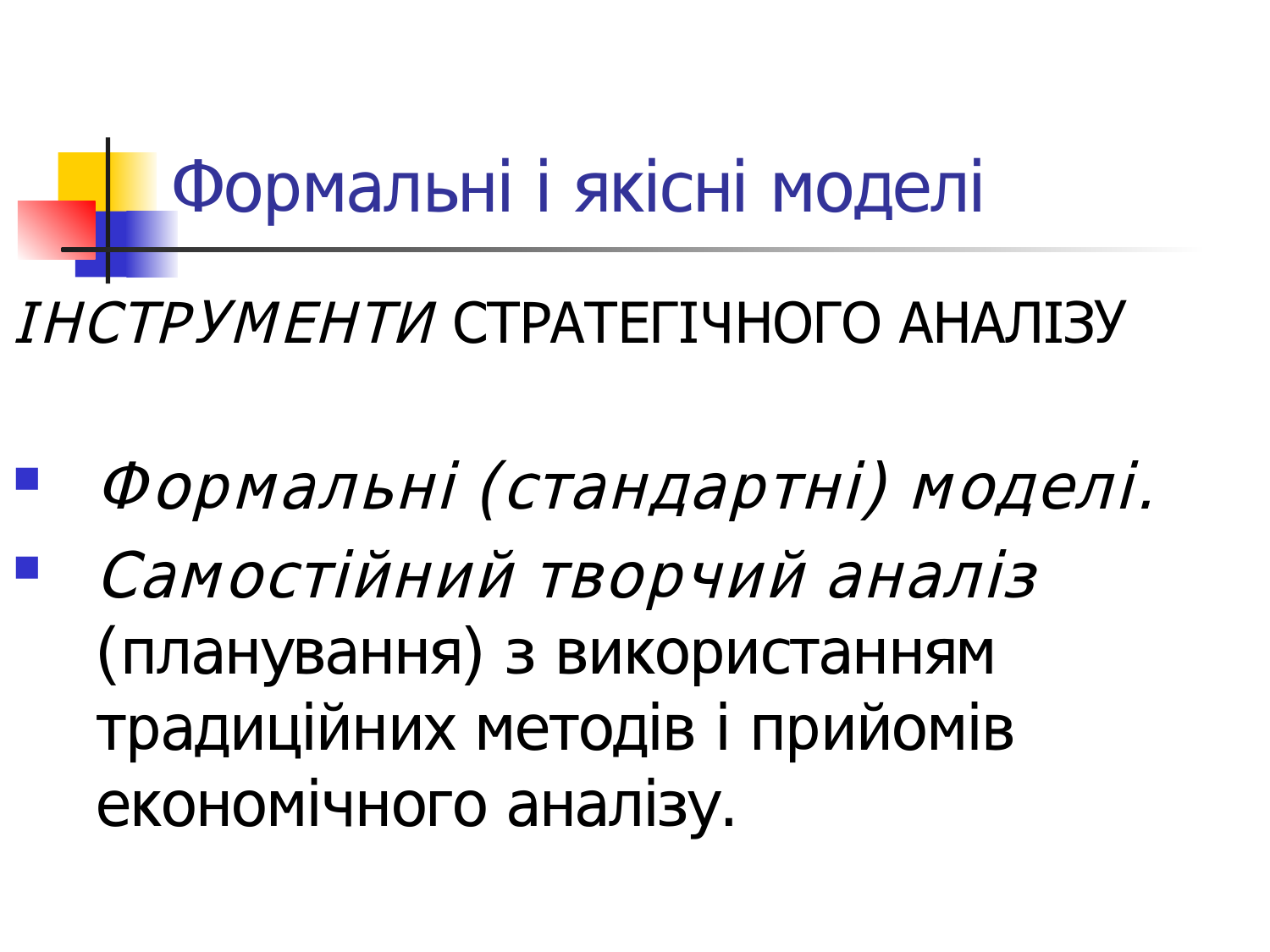

# Формальні і якісні моделі
ІНСТРУМЕНТИ СТРАТЕГІЧНОГО АНАЛІЗУ

Формальні (стандартні) моделі.
Самостійний творчий аналіз (планування) з використанням традиційних методів і прийомів економічного аналізу.